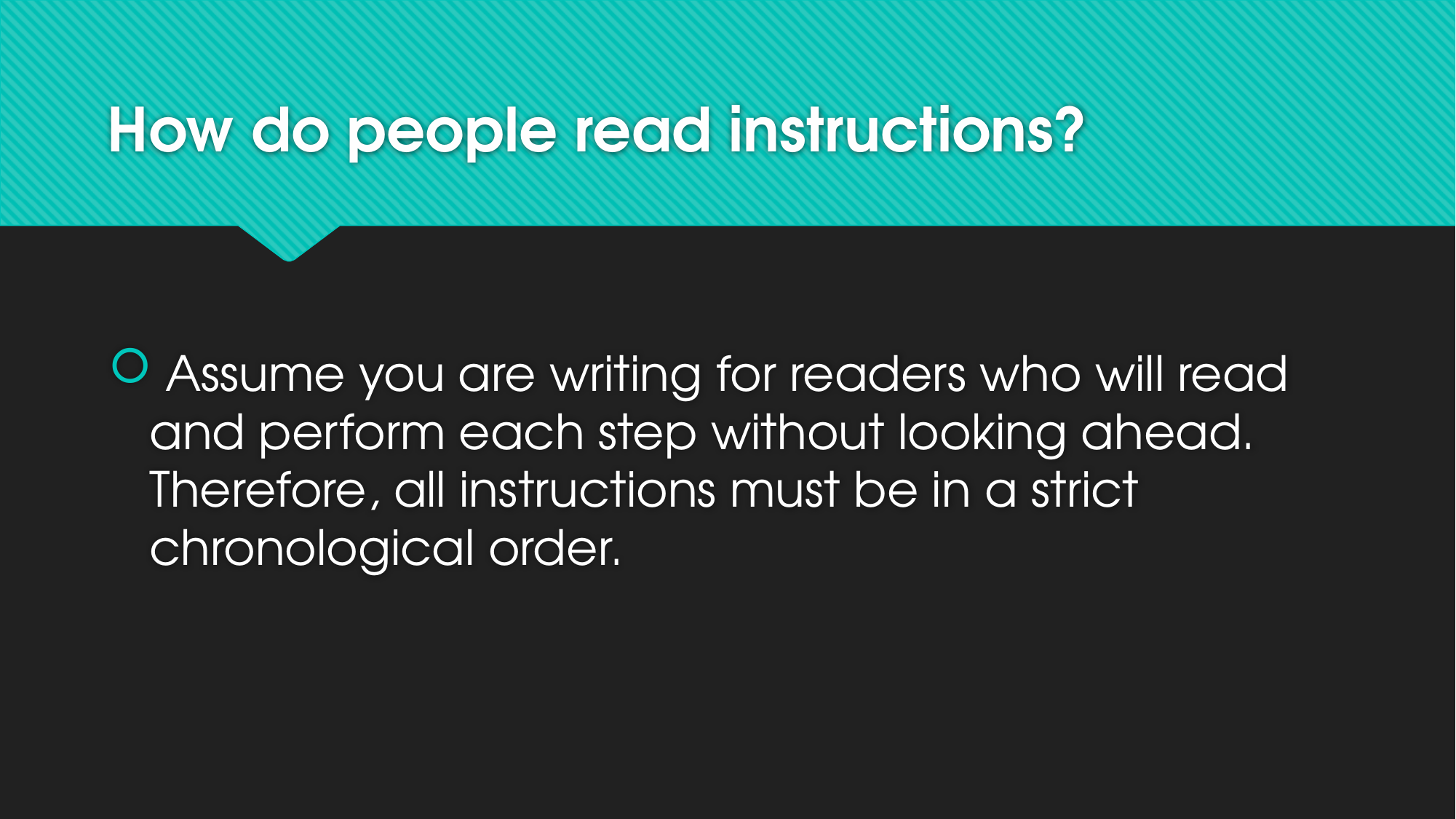

# How do people read instructions?
 Assume you are writing for readers who will read and perform each step without looking ahead. Therefore, all instructions must be in a strict chronological order.